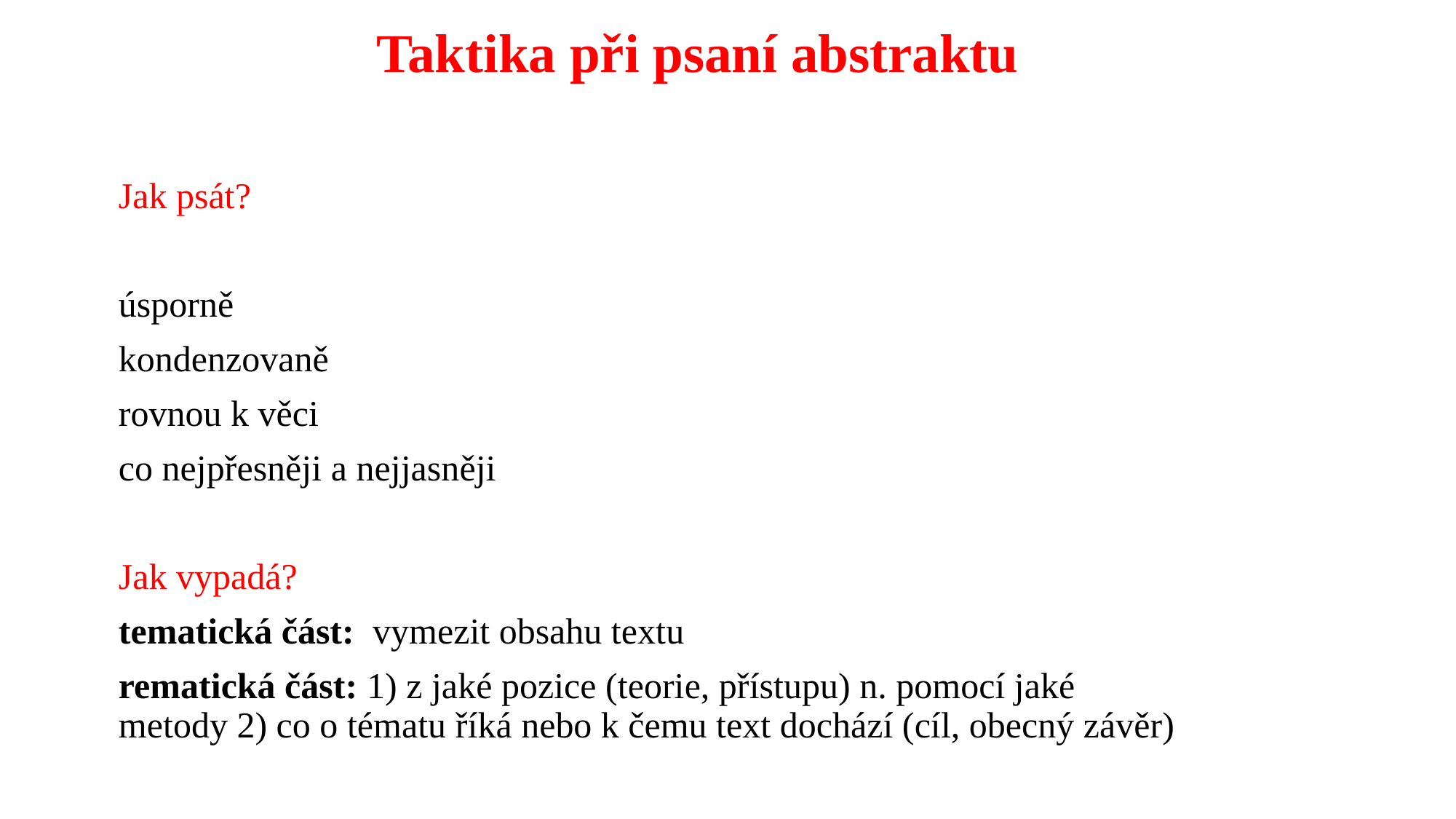

# Taktika při psaní abstraktu
Jak psát?

úsporně
kondenzovaně
rovnou k věci
co nejpřesněji a nejjasněji

Jak vypadá?
tematická část:  vymezit obsahu textu
rematická část: 1) z jaké pozice (teorie, přístupu) n. pomocí jaké metody 2) co o tématu říká nebo k čemu text dochází (cíl, obecný závěr)